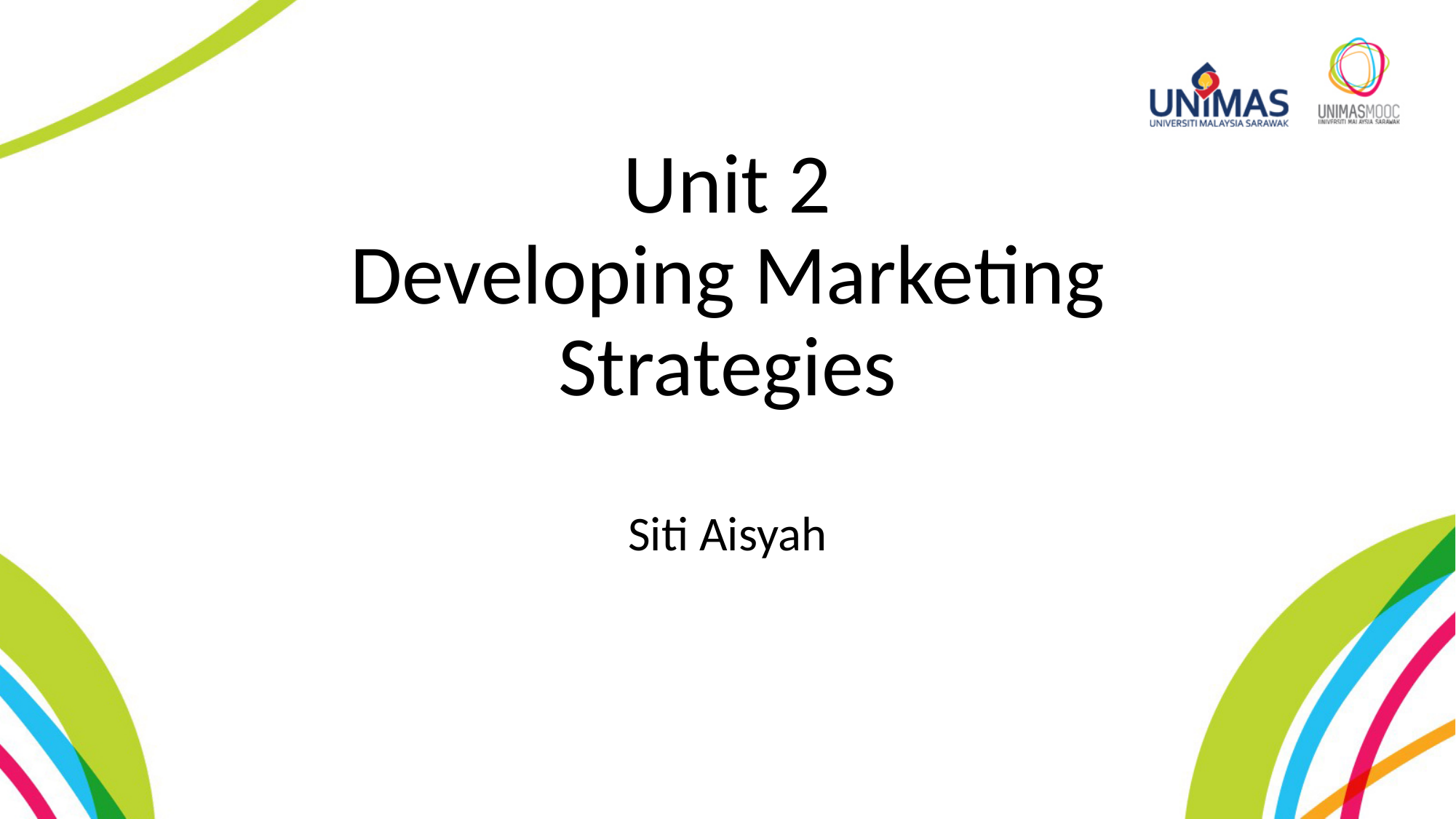

# Unit 2 Developing Marketing Strategies

Siti Aisyah